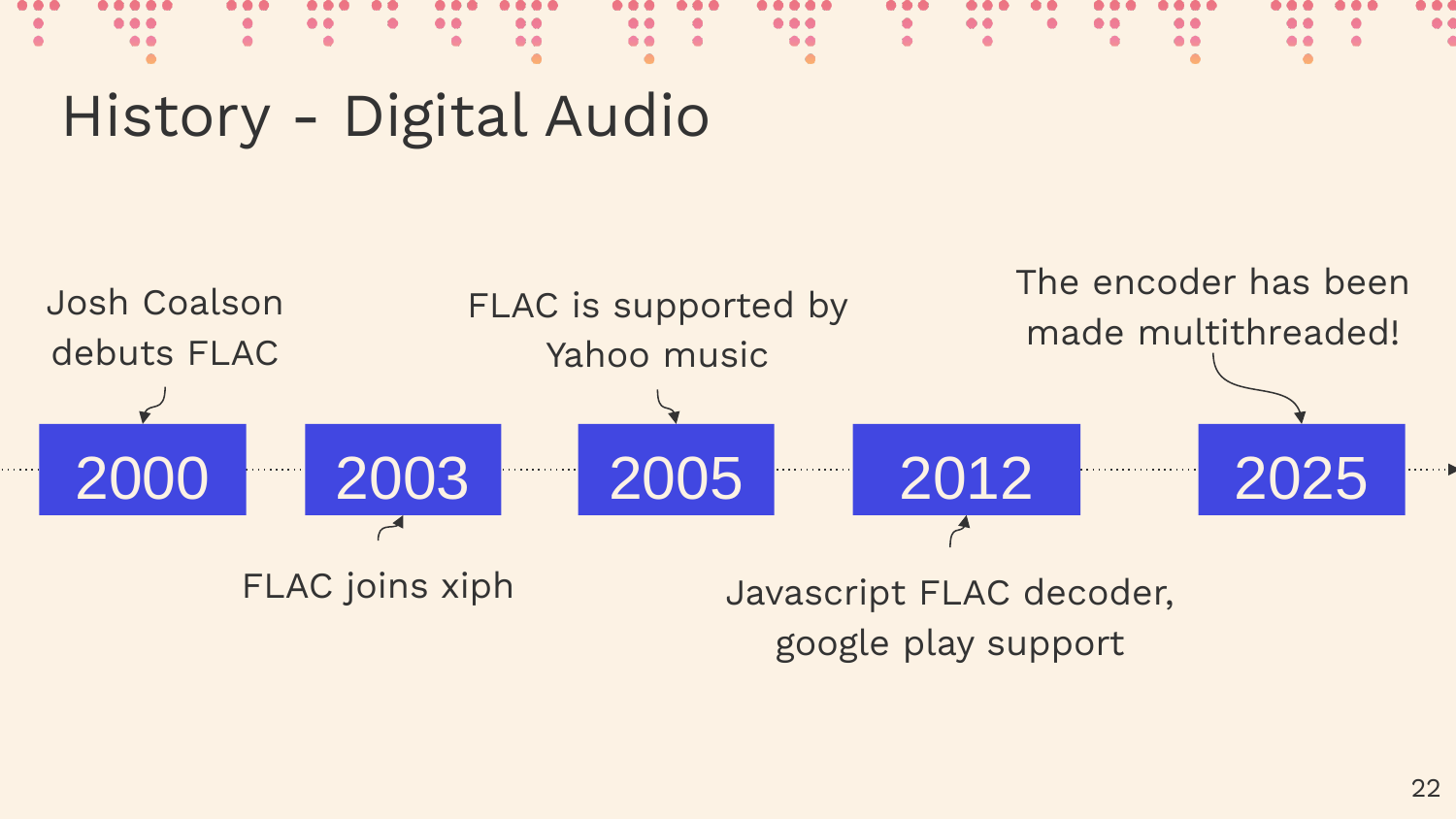

# History - Digital Audio
FLAC is supported by Yahoo music
The encoder has been made multithreaded!
Josh Coalson debuts FLAC
2025
2005
2012
2000
2003
FLAC joins xiph
Javascript FLAC decoder, google play support
22